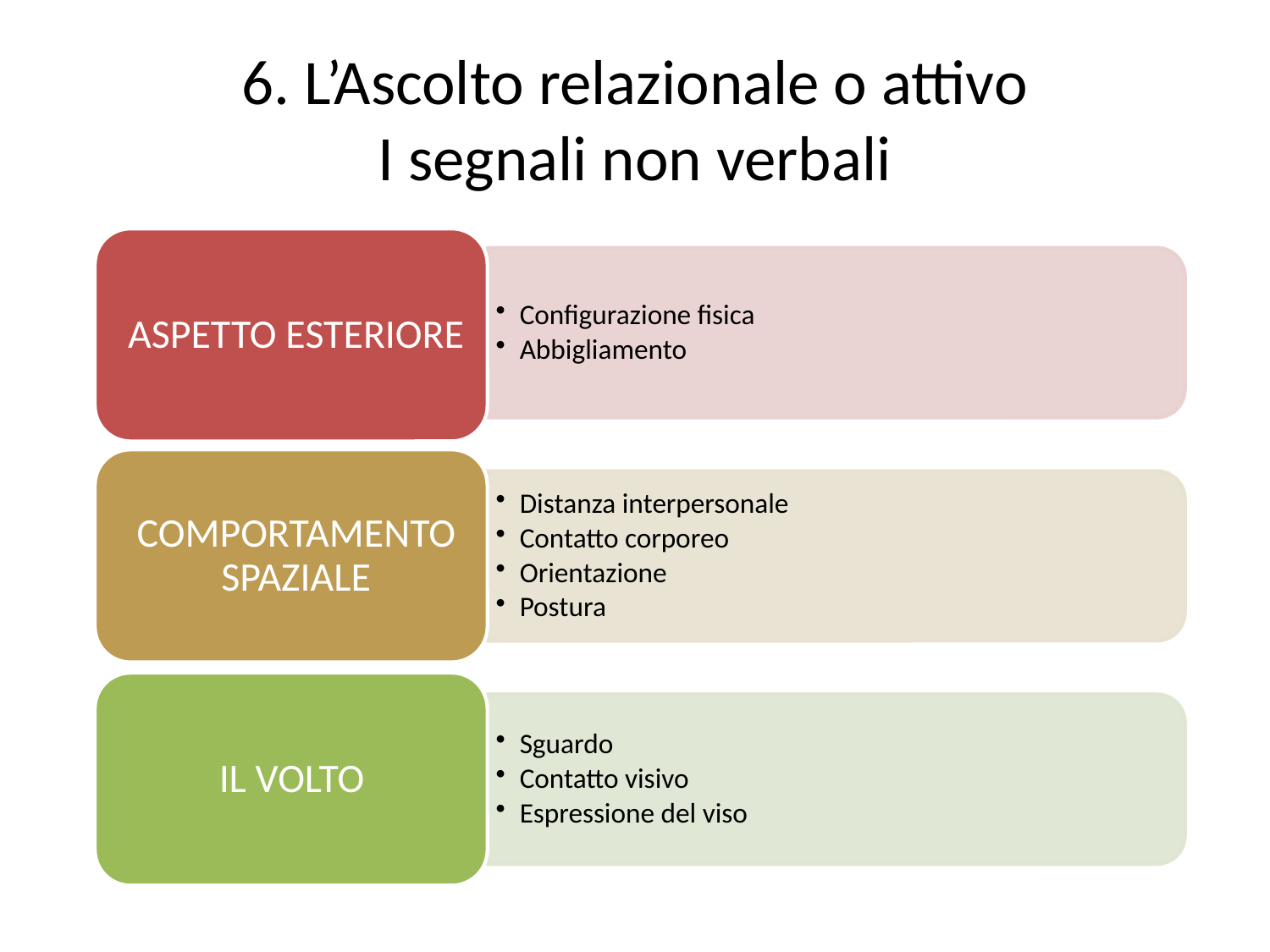

# 6. L’Ascolto relazionale o attivo I segnali non verbali
Configurazione fisica
Abbigliamento
ASPETTO ESTERIORE
Distanza interpersonale
Contatto corporeo
Orientazione
Postura
COMPORTAMENTO SPAZIALE
Sguardo
Contatto visivo
Espressione del viso
IL VOLTO